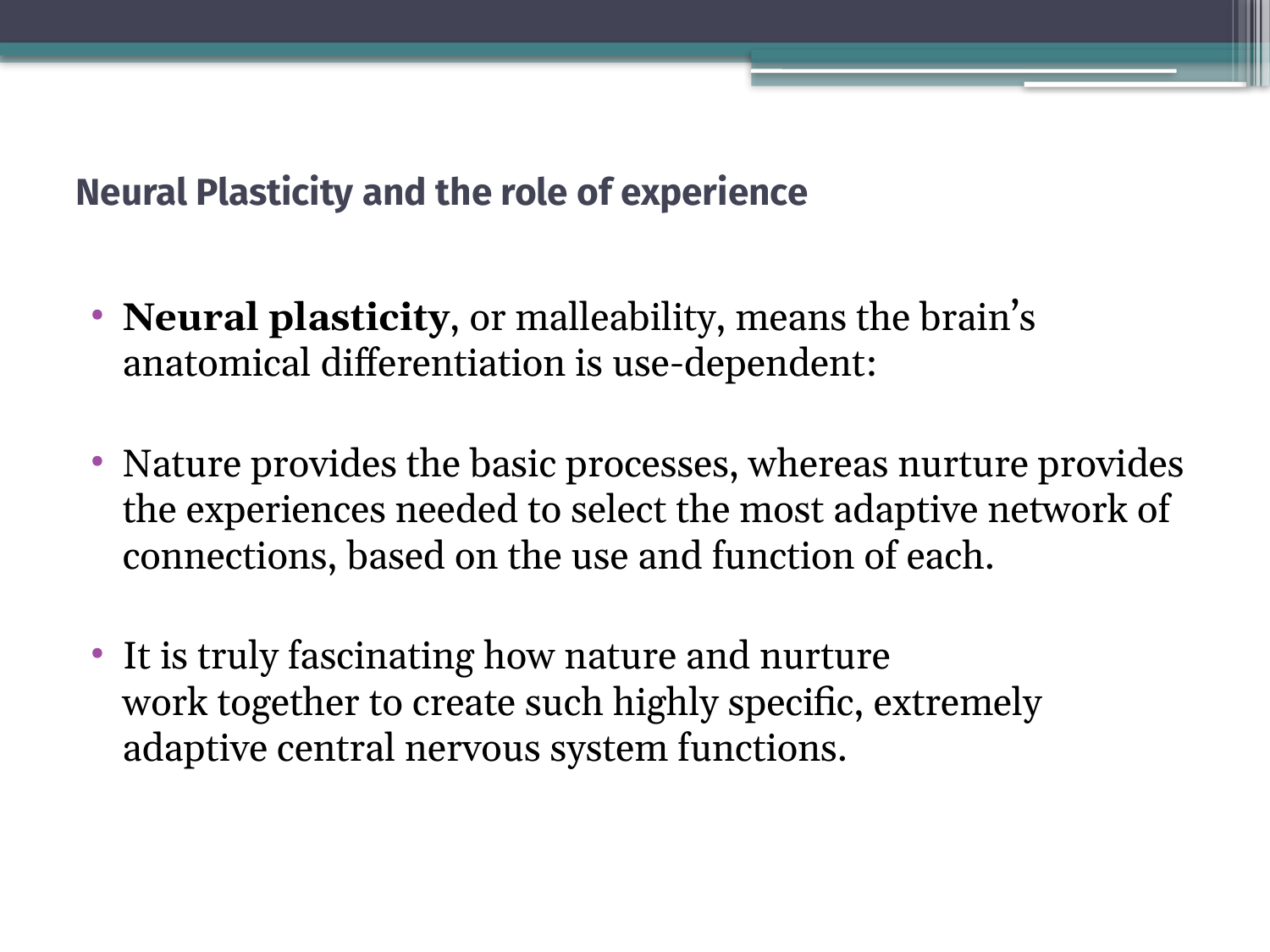

# Neural Plasticity and the role of experience
Neural plasticity, or malleability, means the brain’s anatomical differentiation is use-dependent:

Nature provides the basic processes, whereas nurture provides the experiences needed to select the most adaptive network of connections, based on the use and function of each.

It is truly fascinating how nature and nurture
work together to create such highly specific, extremely
adaptive central nervous system functions.